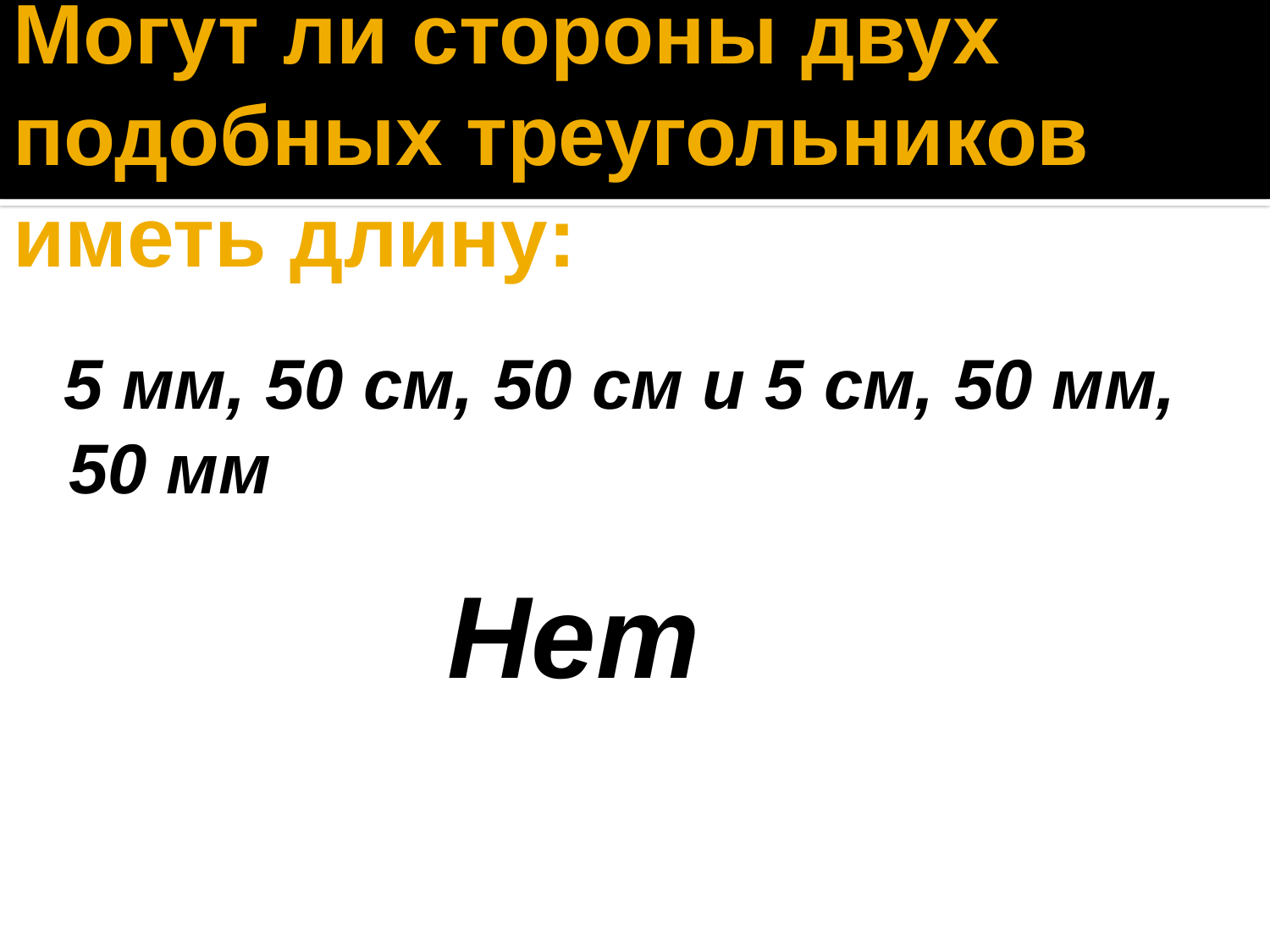

# Могут ли стороны двух подобных треугольников иметь длину:
  5 мм, 50 см, 50 см и 5 см, 50 мм, 50 мм
Нет